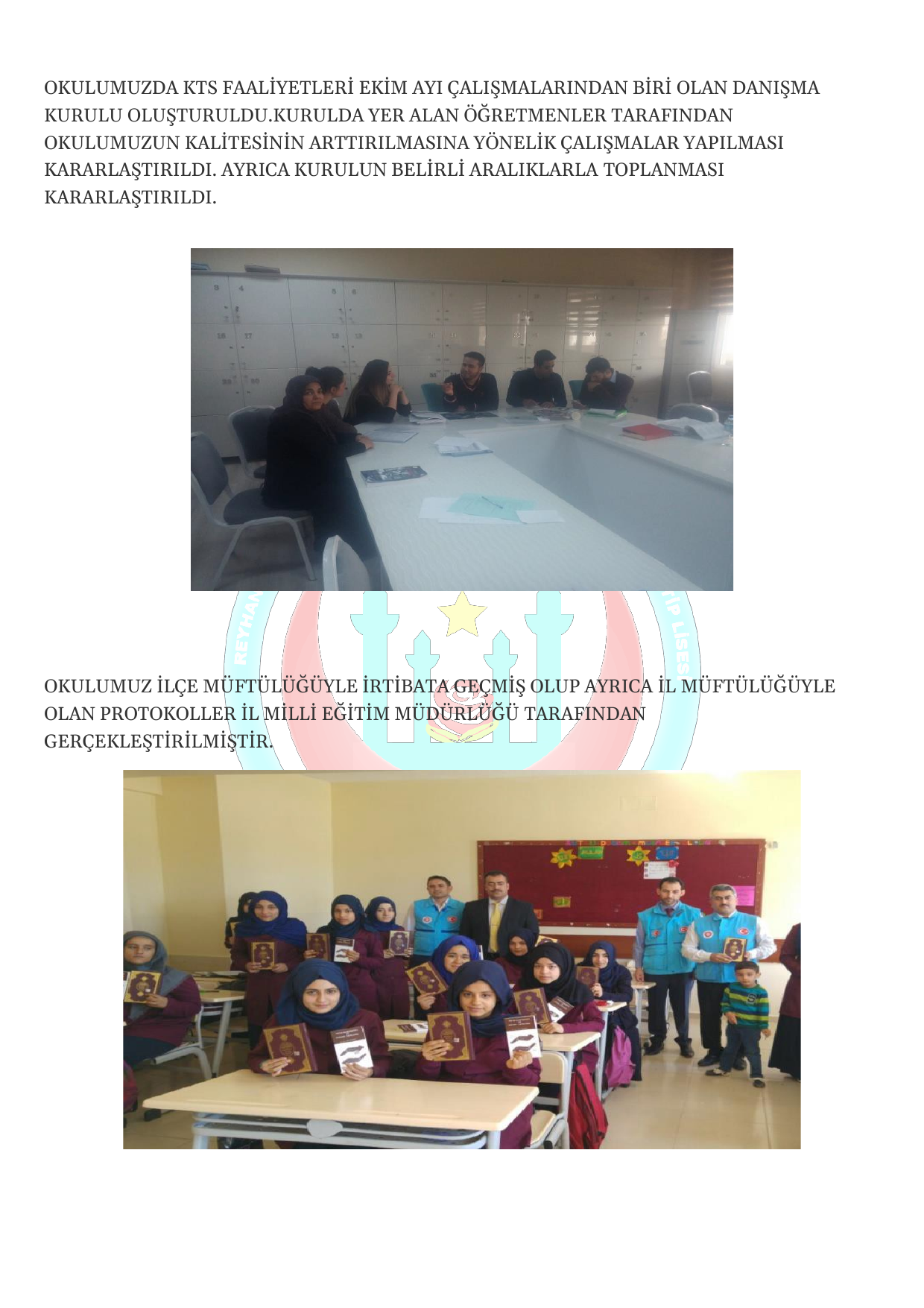

OKULUMUZDA KTS FAALİYETLERİ EKİM AYI ÇALIŞMALARINDAN BİRİ OLAN DANIŞMA  KURULU OLUŞTURULDU.KURULDA YER ALAN ÖĞRETMENLER TARAFINDAN  OKULUMUZUN KALİTESİNİN ARTTIRILMASINA YÖNELİK ÇALIŞMALAR YAPILMASI  KARARLAŞTIRILDI. AYRICA KURULUN BELİRLİ ARALIKLARLA TOPLANMASI
KARARLAŞTIRILDI.

OKULUMUZ İLÇE MÜFTÜLÜĞÜYLE İRTİBATA GEÇMİŞ OLUP AYRICA İL MÜFTÜLÜĞÜYLE  OLAN PROTOKOLLER İL MİLLİ EĞİTİM MÜDÜRLÜĞÜ TARAFINDAN
GERÇEKLEŞTİRİLMİŞTİR.